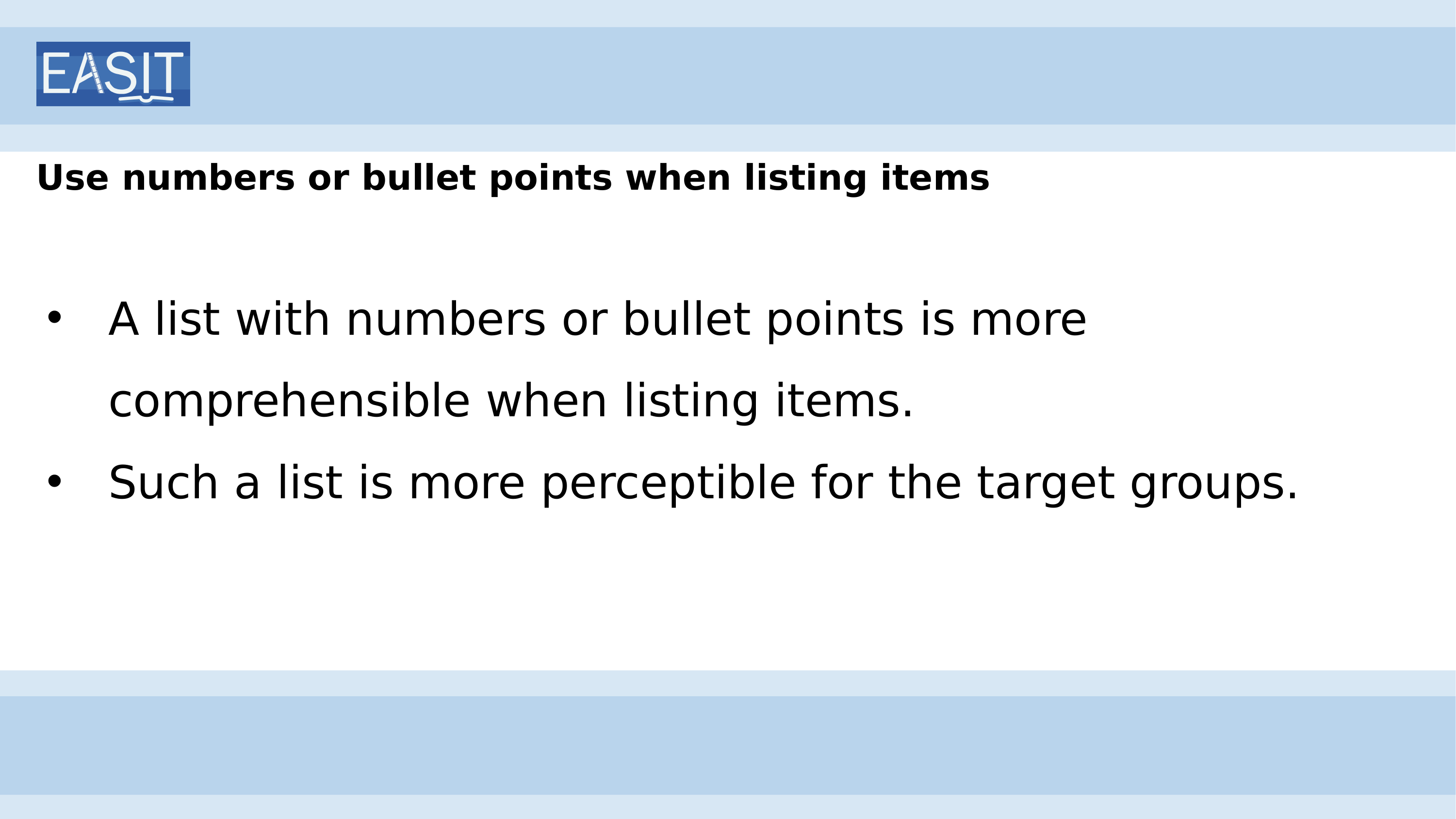

# Use numbers or bullet points when listing items
A list with numbers or bullet points is more comprehensible when listing items.
Such a list is more perceptible for the target groups.